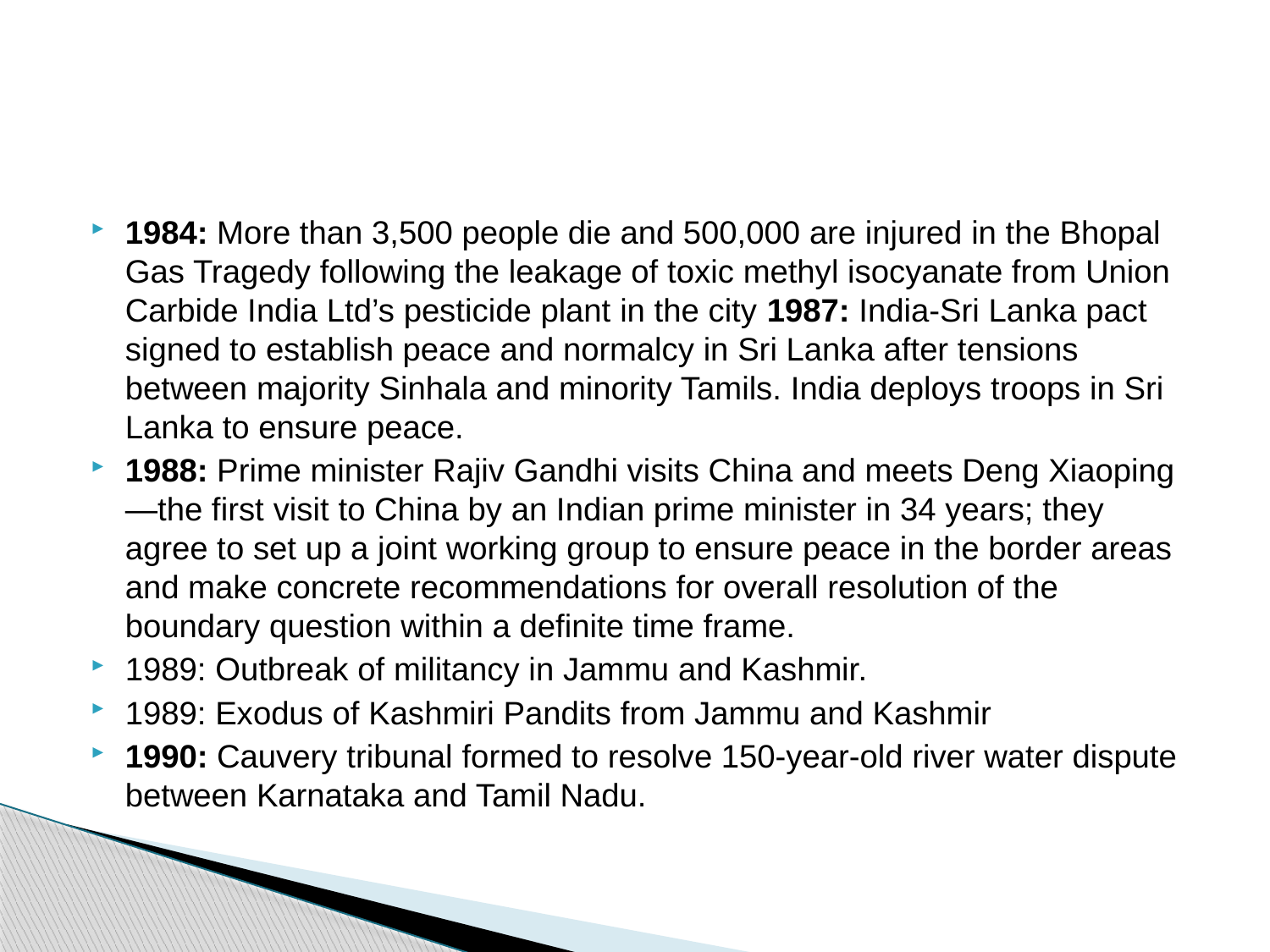

#
1984: More than 3,500 people die and 500,000 are injured in the Bhopal Gas Tragedy following the leakage of toxic methyl isocyanate from Union Carbide India Ltd’s pesticide plant in the city 1987: India-Sri Lanka pact signed to establish peace and normalcy in Sri Lanka after tensions between majority Sinhala and minority Tamils. India deploys troops in Sri Lanka to ensure peace.
1988: Prime minister Rajiv Gandhi visits China and meets Deng Xiaoping—the first visit to China by an Indian prime minister in 34 years; they agree to set up a joint working group to ensure peace in the border areas and make concrete recommendations for overall resolution of the boundary question within a definite time frame.
1989: Outbreak of militancy in Jammu and Kashmir.
1989: Exodus of Kashmiri Pandits from Jammu and Kashmir
1990: Cauvery tribunal formed to resolve 150-year-old river water dispute between Karnataka and Tamil Nadu.